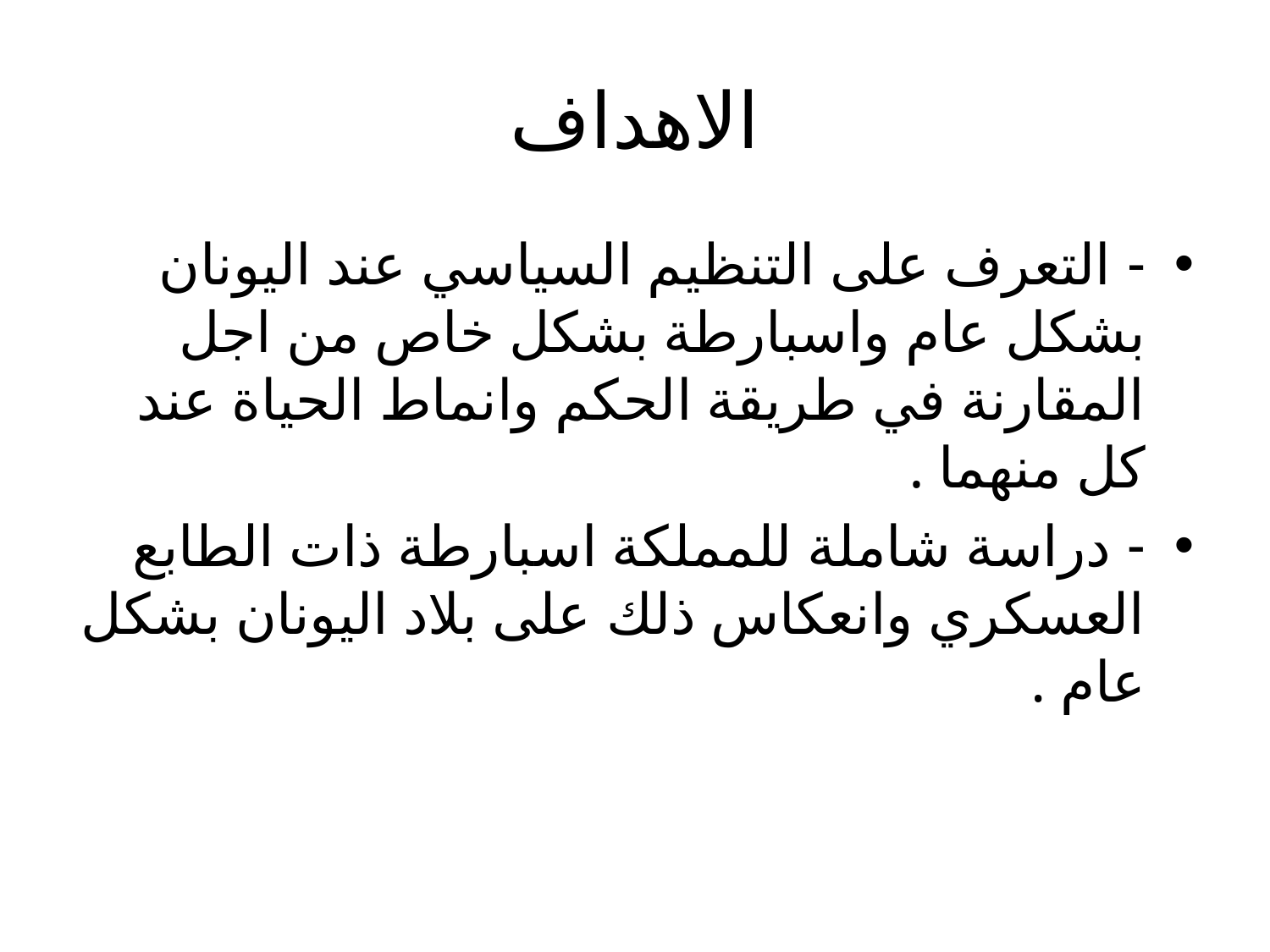

# الاهداف
- التعرف على التنظيم السياسي عند اليونان بشكل عام واسبارطة بشكل خاص من اجل المقارنة في طريقة الحكم وانماط الحياة عند كل منهما .
- دراسة شاملة للمملكة اسبارطة ذات الطابع العسكري وانعكاس ذلك على بلاد اليونان بشكل عام .